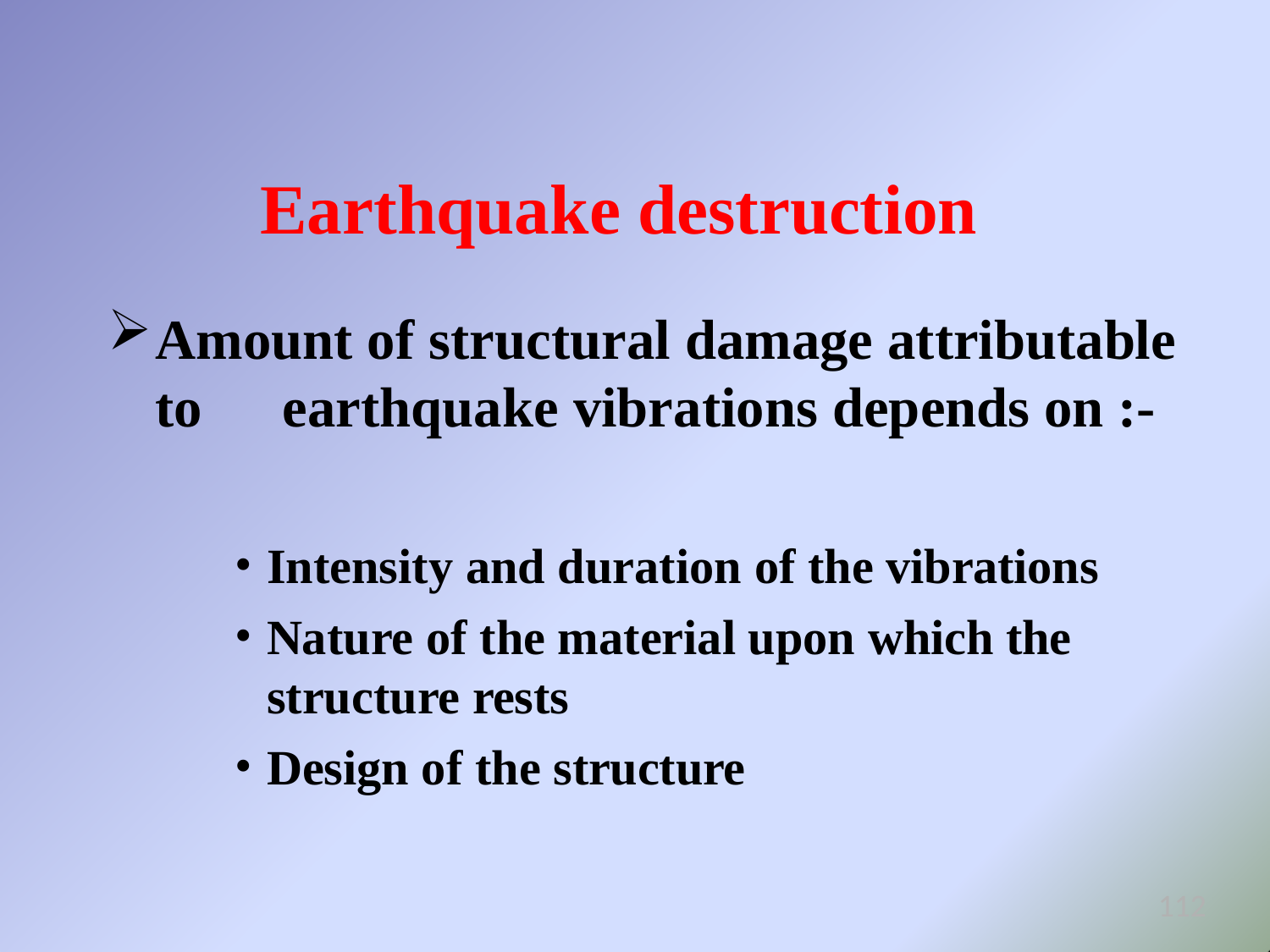

# Earthquake destruction
Amount of structural damage attributable to 	earthquake vibrations depends on :-

Intensity and duration of the vibrations
Nature of the material upon which the structure rests
Design of the structure
112